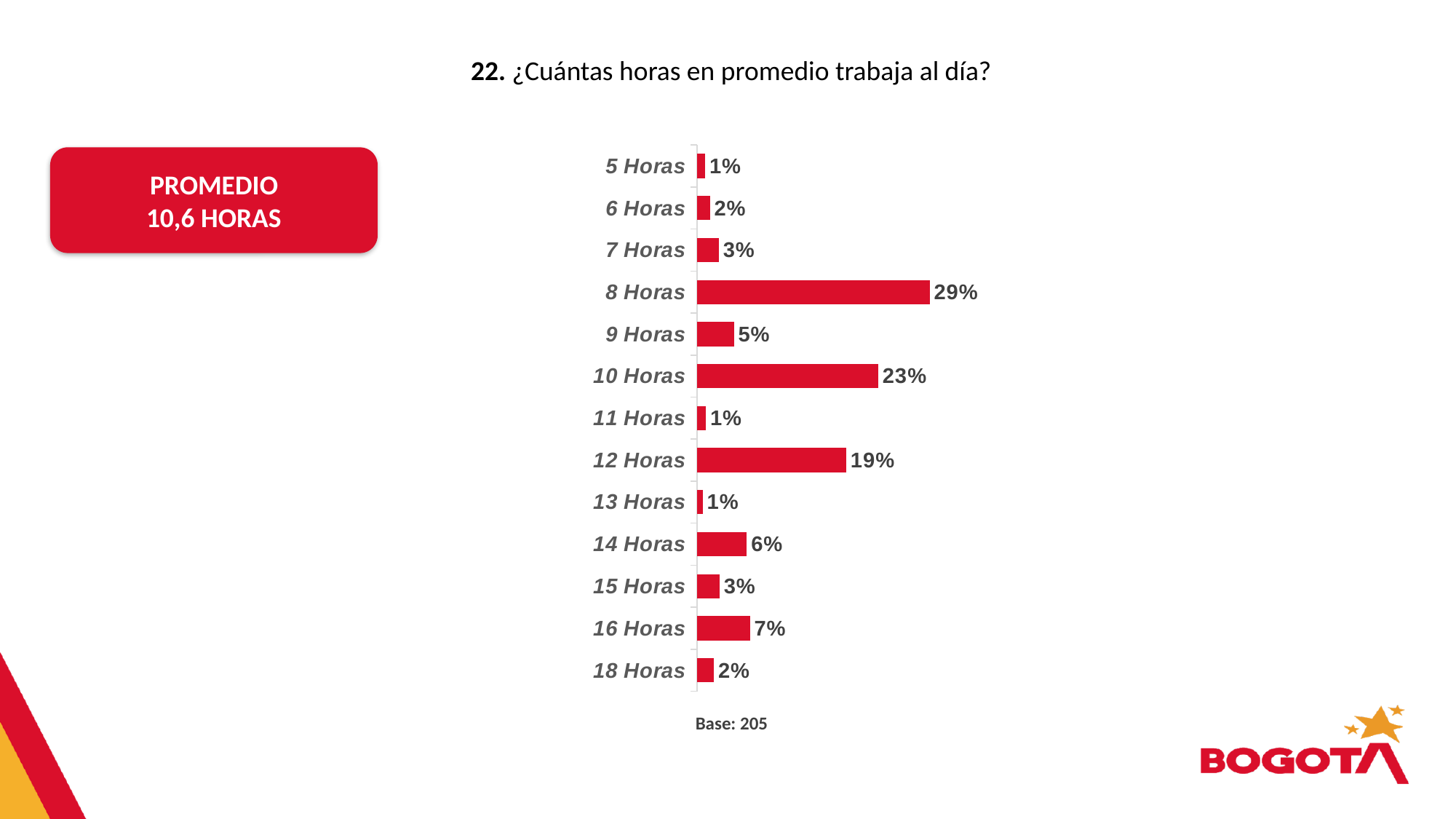

22. ¿Cuántas horas en promedio trabaja al día?

### Chart

| Category | Serie 1 |
|---|---|
| 18 Horas | 0.021 |
| 16 Horas | 0.066 |
| 15 Horas | 0.028 |
| 14 Horas | 0.062 |
| 13 Horas | 0.007 |
| 12 Horas | 0.186 |
| 11 Horas | 0.011 |
| 10 Horas | 0.226 |
| 9 Horas | 0.046 |
| 8 Horas | 0.29 |
| 7 Horas | 0.027 |
| 6 Horas | 0.016 |
| 5 Horas | 0.01 |
PROMEDIO
10,6 HORAS
Base: 205